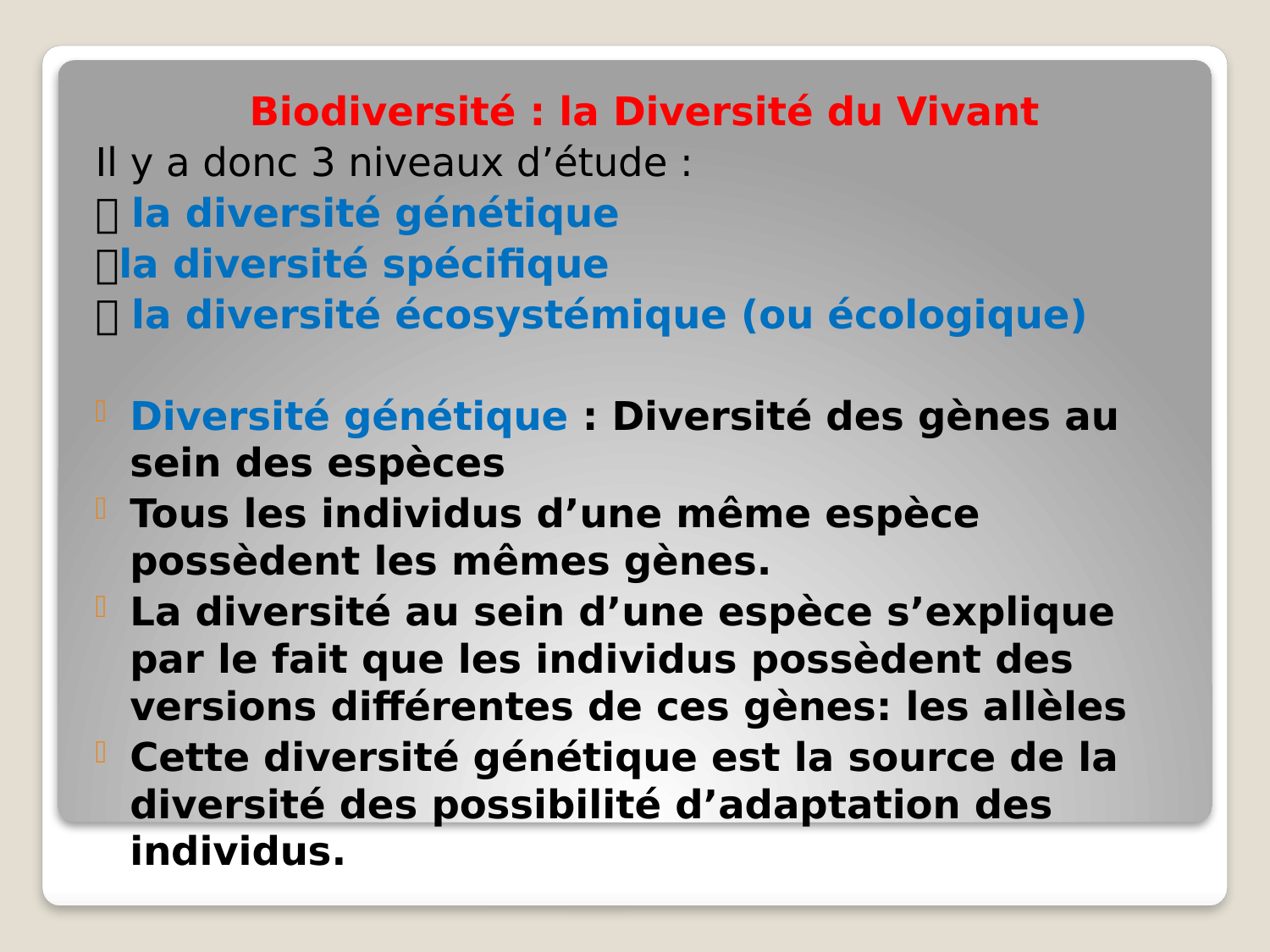

Biodiversité : la Diversité du Vivant
Il y a donc 3 niveaux d’étude :
􀂉 la diversité génétique
􀂉la diversité spécifique
􀂉 la diversité écosystémique (ou écologique)

Diversité génétique : Diversité des gènes au sein des espèces
Tous les individus d’une même espèce possèdent les mêmes gènes.
La diversité au sein d’une espèce s’explique par le fait que les individus possèdent des versions différentes de ces gènes: les allèles
Cette diversité génétique est la source de la diversité des possibilité d’adaptation des individus.